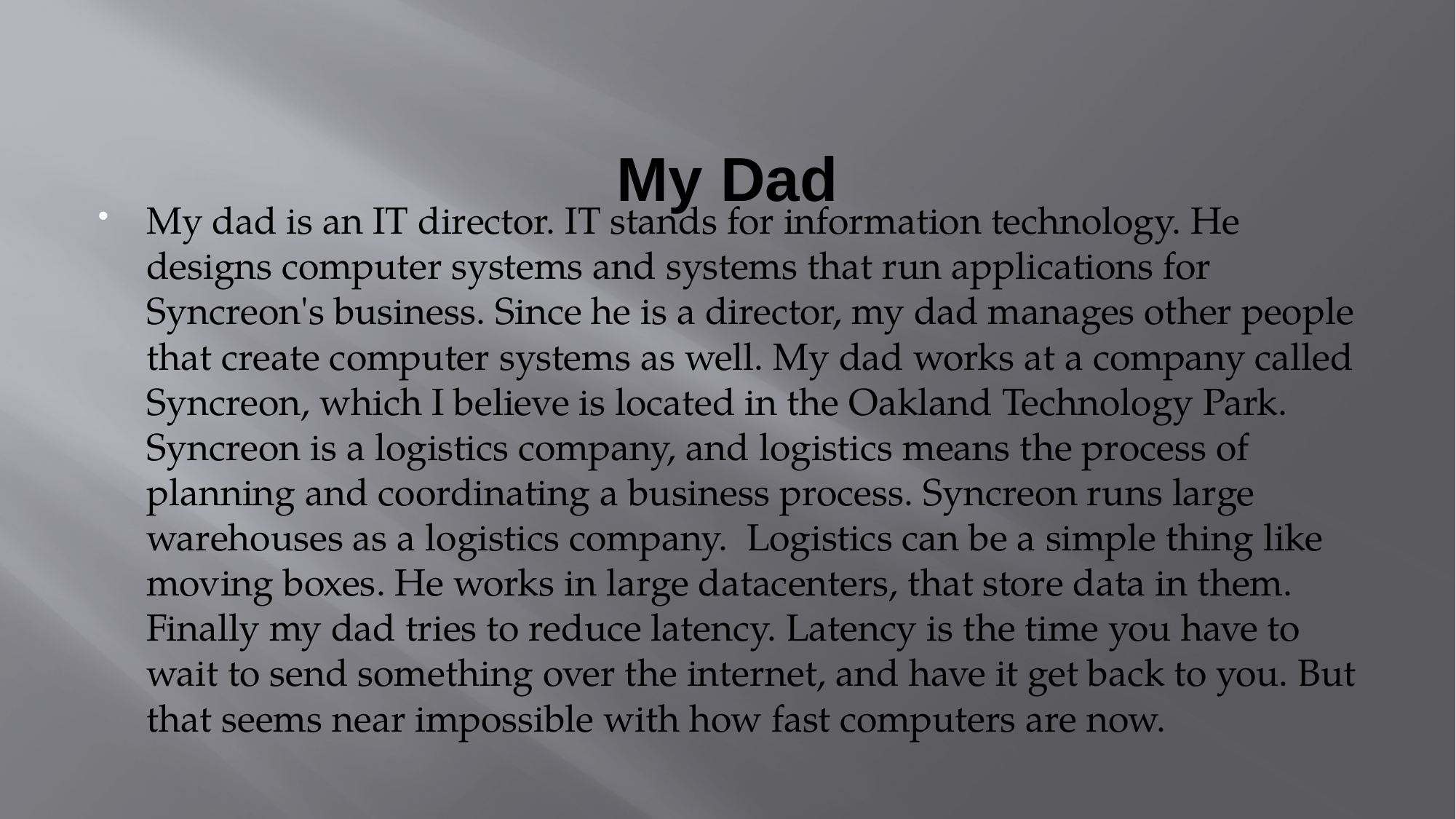

# My Dad
My dad is an IT director. IT stands for information technology. He designs computer systems and systems that run applications for Syncreon's business. Since he is a director, my dad manages other people that create computer systems as well. My dad works at a company called Syncreon, which I believe is located in the Oakland Technology Park. Syncreon is a logistics company, and logistics means the process of planning and coordinating a business process. Syncreon runs large warehouses as a logistics company.  Logistics can be a simple thing like moving boxes. He works in large datacenters, that store data in them. Finally my dad tries to reduce latency. Latency is the time you have to wait to send something over the internet, and have it get back to you. But that seems near impossible with how fast computers are now.